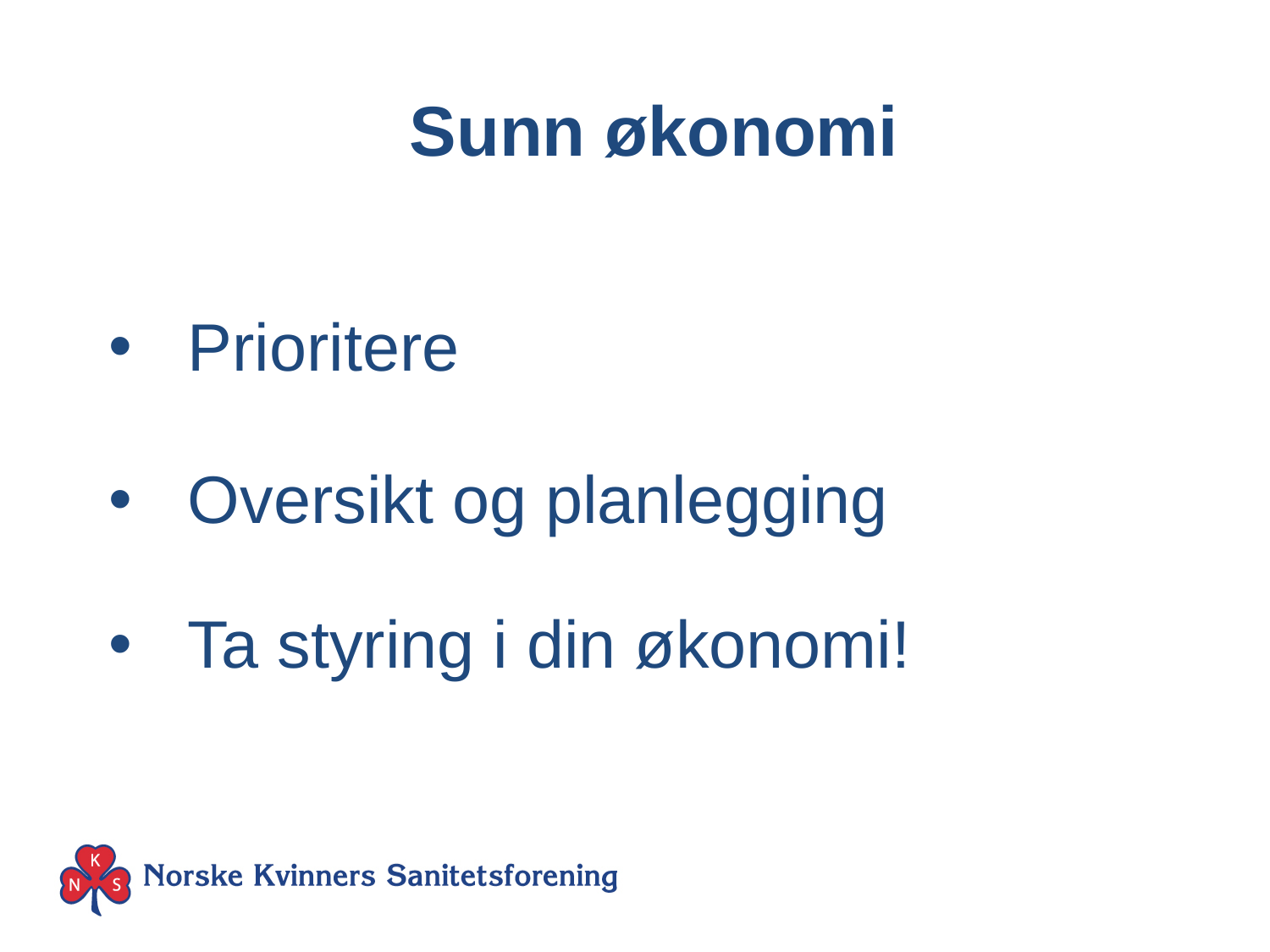

Sunn økonomi
Prioritere
Oversikt og planlegging
Ta styring i din økonomi!